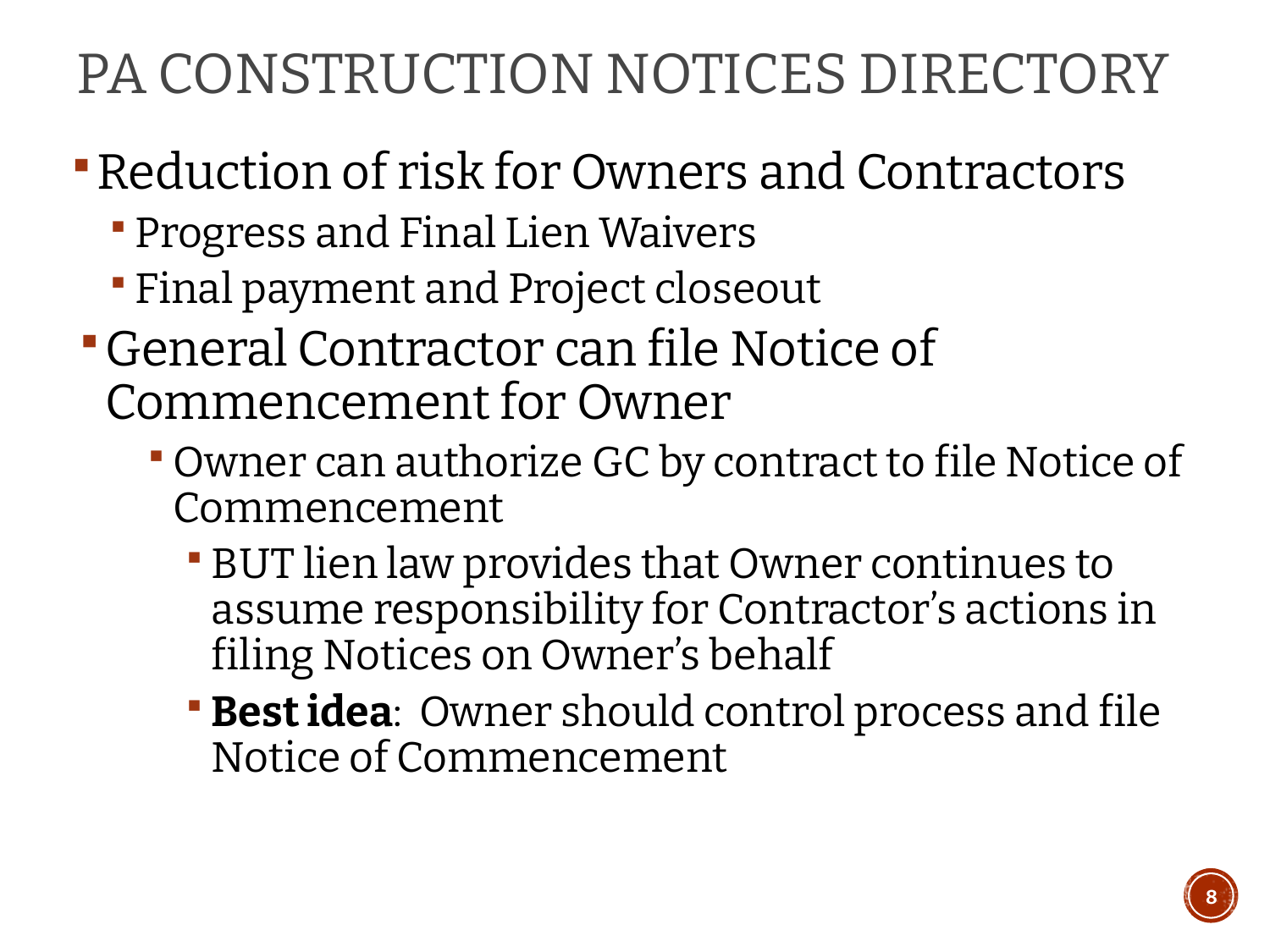

# PA Construction Notices Directory
Reduction of risk for Owners and Contractors
Progress and Final Lien Waivers
Final payment and Project closeout
General Contractor can file Notice of Commencement for Owner
Owner can authorize GC by contract to file Notice of Commencement
BUT lien law provides that Owner continues to assume responsibility for Contractor’s actions in filing Notices on Owner’s behalf
Best idea:  Owner should control process and file Notice of Commencement

8